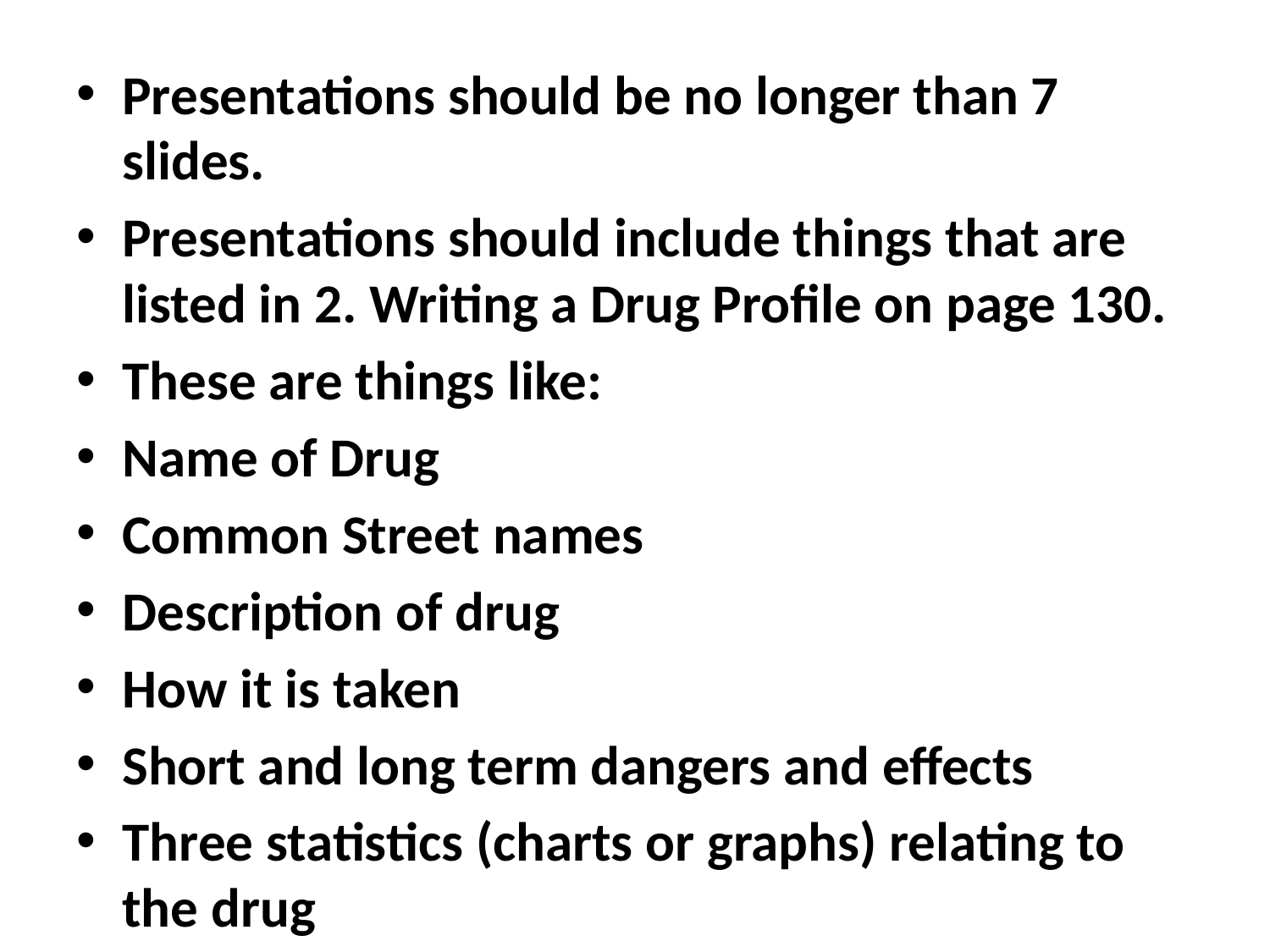

Presentations should be no longer than 7 slides.
Presentations should include things that are listed in 2. Writing a Drug Profile on page 130.
These are things like:
Name of Drug
Common Street names
Description of drug
How it is taken
Short and long term dangers and effects
Three statistics (charts or graphs) relating to the drug